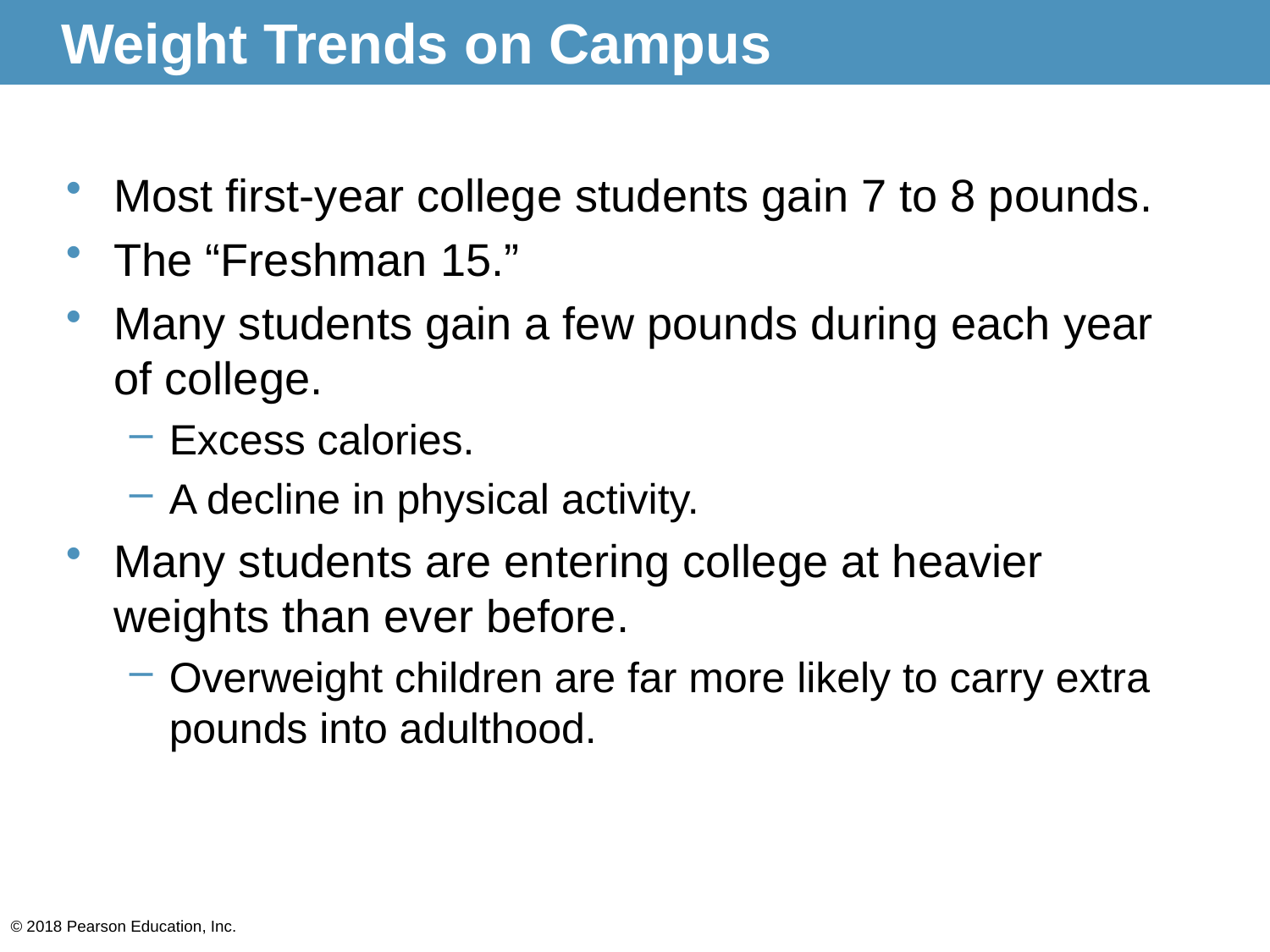

# Weight Trends on Campus
Most first-year college students gain 7 to 8 pounds.
The “Freshman 15.”
Many students gain a few pounds during each year of college.
Excess calories.
A decline in physical activity.
Many students are entering college at heavier weights than ever before.
Overweight children are far more likely to carry extra pounds into adulthood.